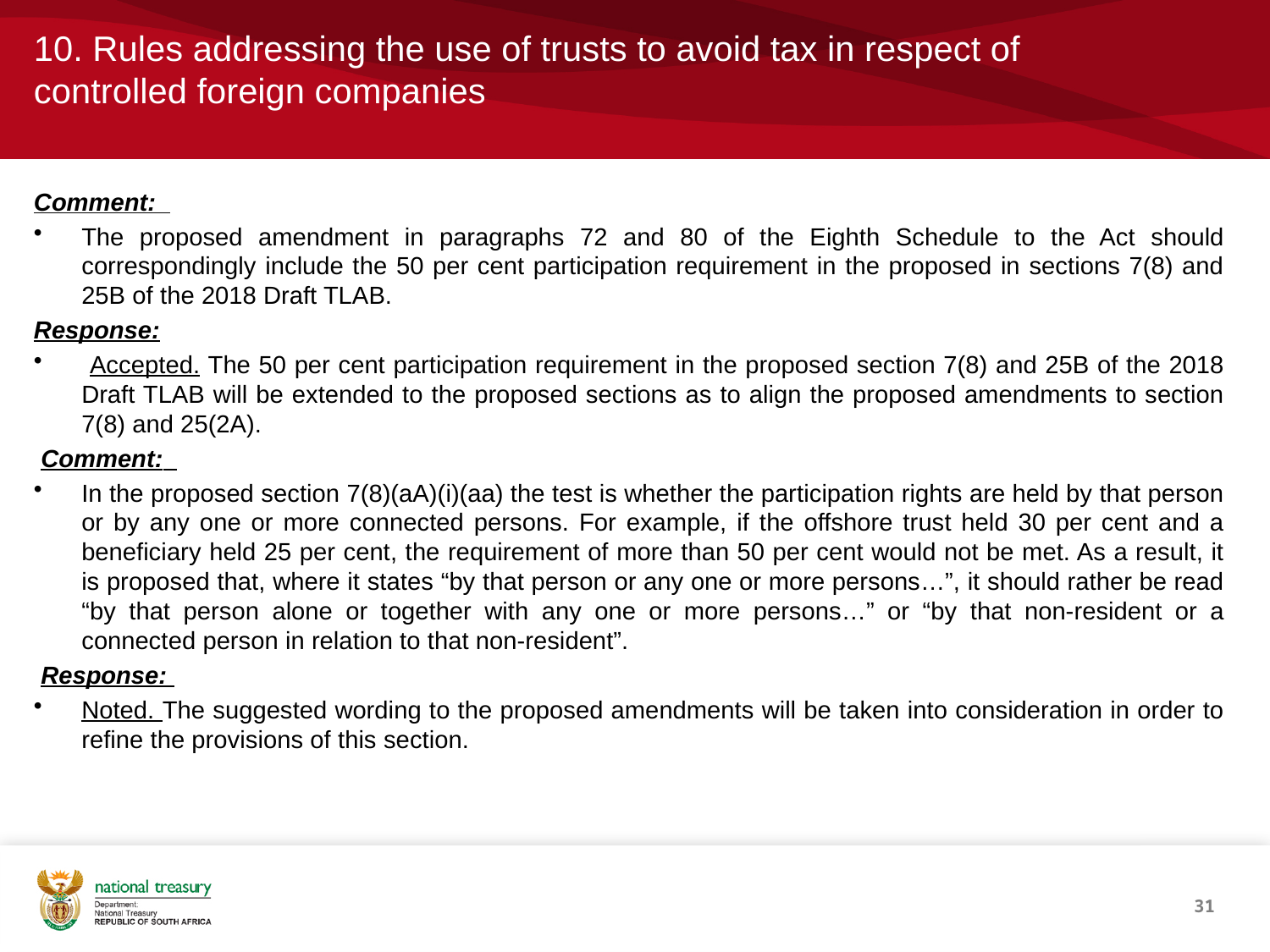

# 10. Rules addressing the use of trusts to avoid tax in respect of controlled foreign companies
Comment:
The proposed amendment in paragraphs 72 and 80 of the Eighth Schedule to the Act should correspondingly include the 50 per cent participation requirement in the proposed in sections 7(8) and 25B of the 2018 Draft TLAB.
Response:
 Accepted. The 50 per cent participation requirement in the proposed section 7(8) and 25B of the 2018 Draft TLAB will be extended to the proposed sections as to align the proposed amendments to section 7(8) and 25(2A).
 Comment:
In the proposed section 7(8)(aA)(i)(aa) the test is whether the participation rights are held by that person or by any one or more connected persons. For example, if the offshore trust held 30 per cent and a beneficiary held 25 per cent, the requirement of more than 50 per cent would not be met. As a result, it is proposed that, where it states “by that person or any one or more persons…”, it should rather be read “by that person alone or together with any one or more persons…” or “by that non-resident or a connected person in relation to that non-resident”.
 Response:
Noted. The suggested wording to the proposed amendments will be taken into consideration in order to refine the provisions of this section.

31